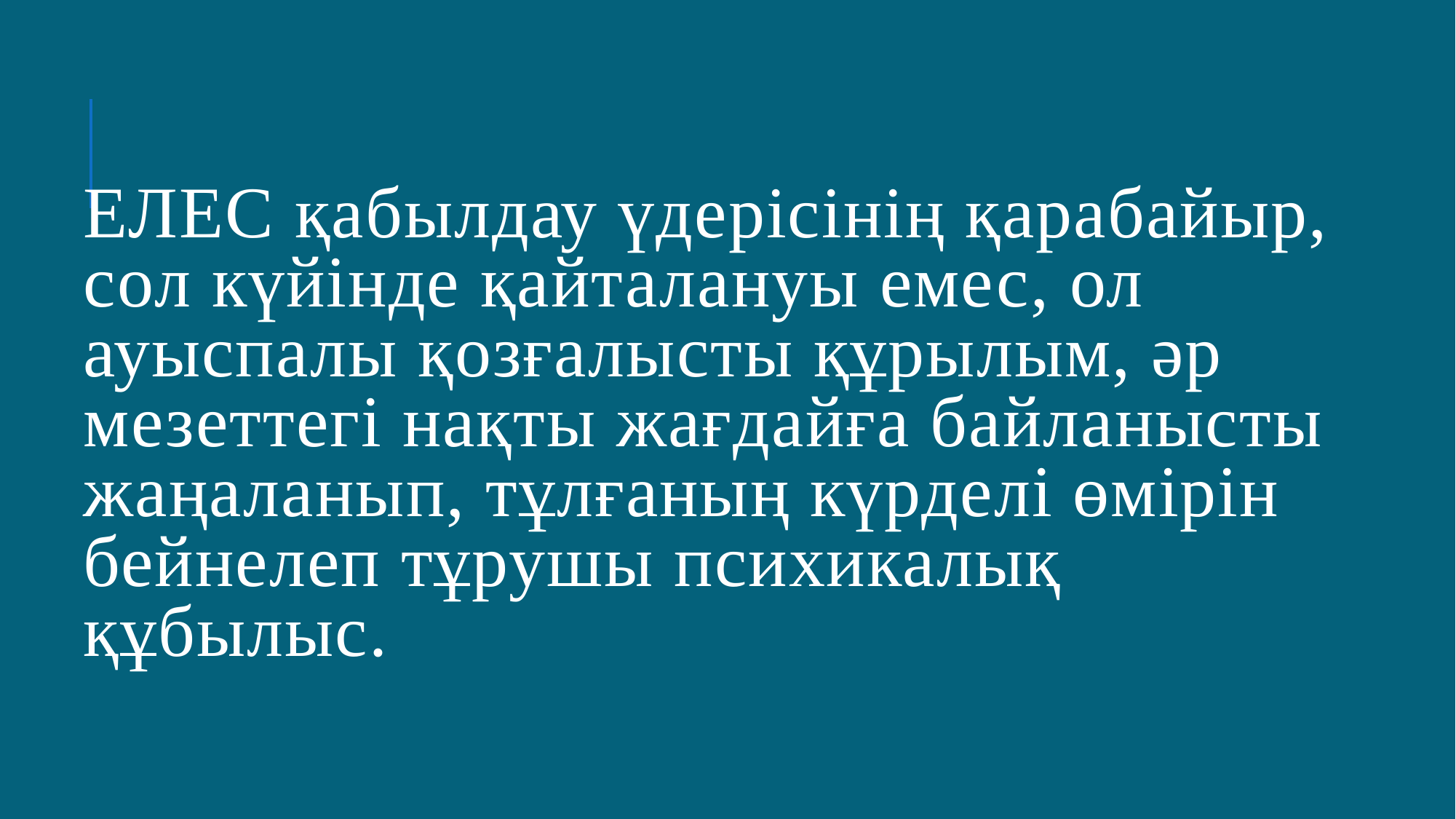

# Елес қабылдау үдерісінің қарабайыр, сол күйінде қайталануы емес, ол ауыспалы қозғалысты құрылым, әр мезеттегі нақты жағдайға байланысты жаңаланып, тұлғаның күрделі өмірін бейнелеп тұрушы психикалық құбылыс.